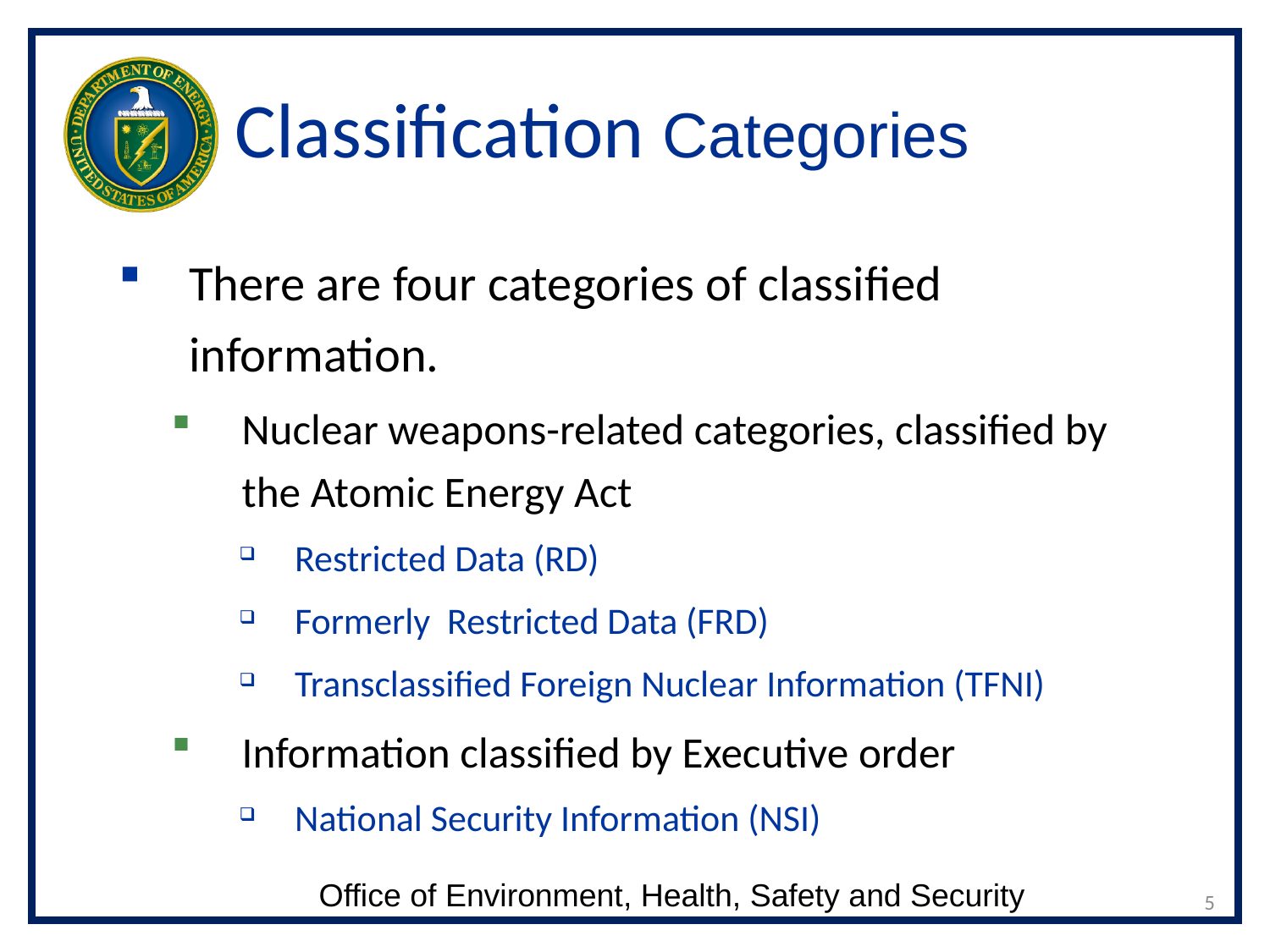

# Classification Categories
There are four categories of classified information.
Nuclear weapons-related categories, classified by the Atomic Energy Act
Restricted Data (RD)
Formerly  Restricted Data (FRD)
Transclassified Foreign Nuclear Information (TFNI)
Information classified by Executive order
National Security Information (NSI)

5